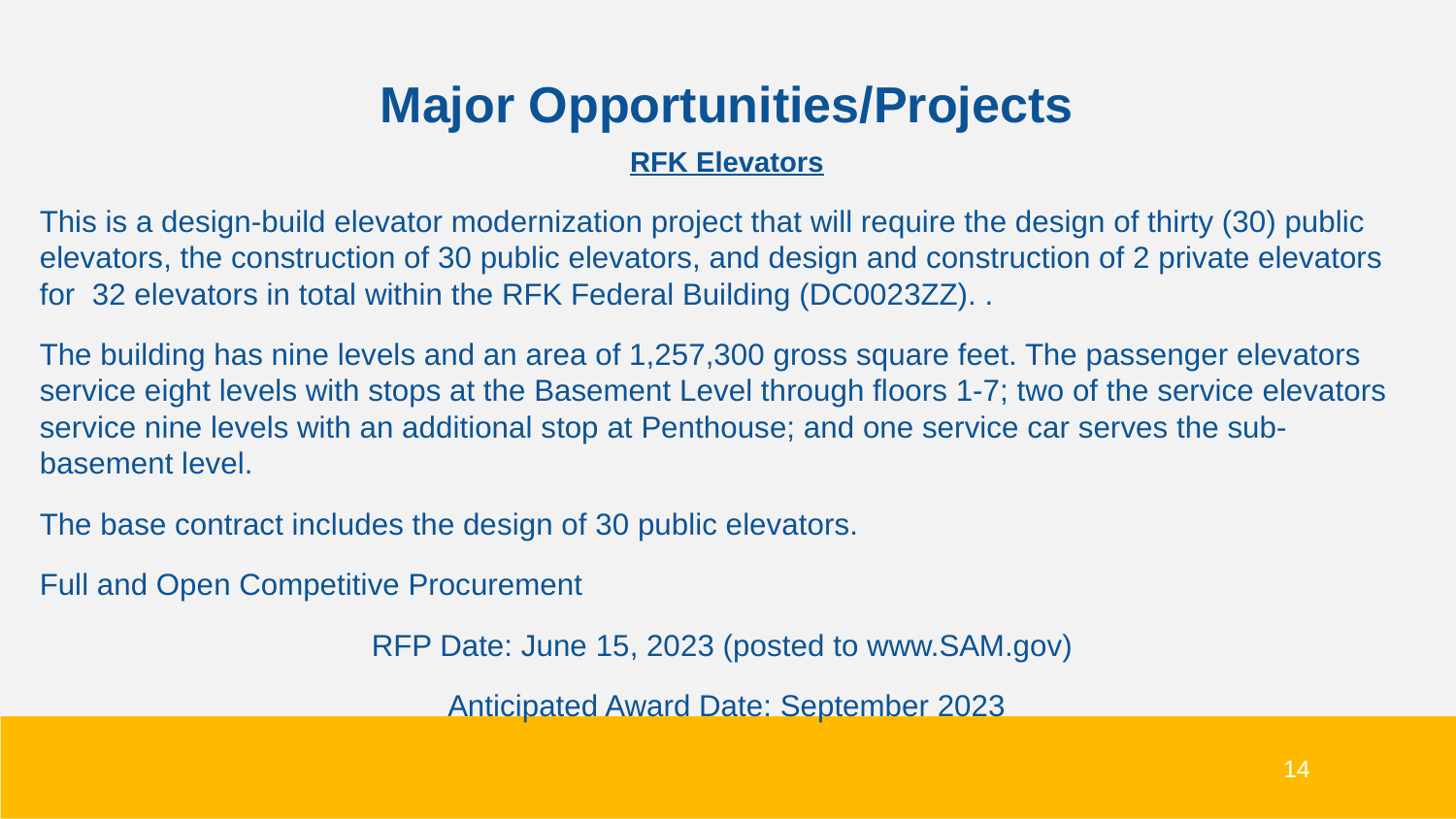

Major Opportunities/Projects
RFK Elevators
This is a design-build elevator modernization project that will require the design of thirty (30) public elevators, the construction of 30 public elevators, and design and construction of 2 private elevators for  32 elevators in total within the RFK Federal Building (DC0023ZZ). .
The building has nine levels and an area of 1,257,300 gross square feet. The passenger elevators service eight levels with stops at the Basement Level through floors 1-7; two of the service elevators service nine levels with an additional stop at Penthouse; and one service car serves the sub-basement level.
The base contract includes the design of 30 public elevators.
Full and Open Competitive Procurement
RFP Date: June 15, 2023 (posted to www.SAM.gov)
Anticipated Award Date: September 2023

14